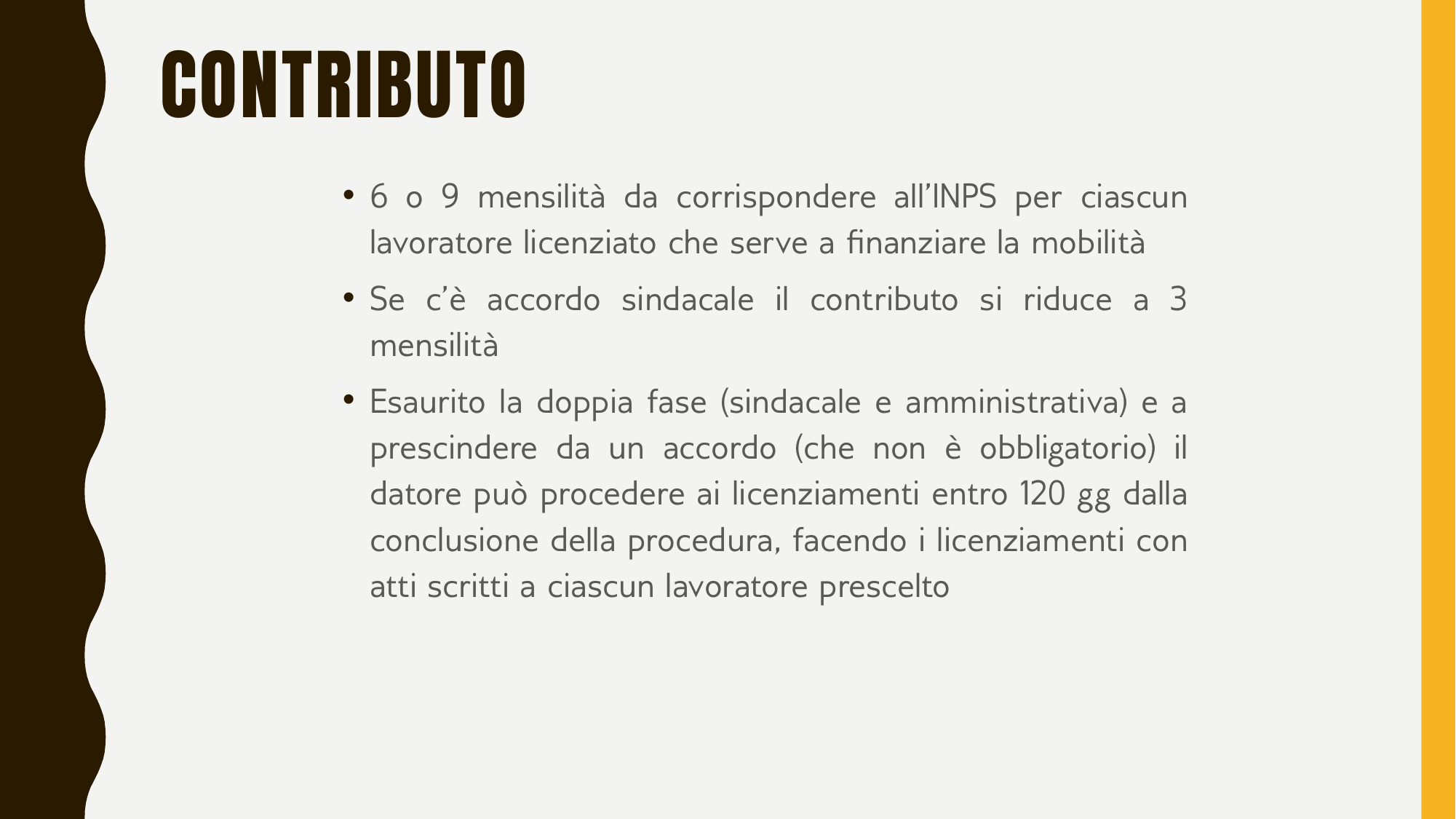

# Contributo
6 o 9 mensilità da corrispondere all’INPS per ciascun lavoratore licenziato che serve a finanziare la mobilità
Se c’è accordo sindacale il contributo si riduce a 3 mensilità
Esaurito la doppia fase (sindacale e amministrativa) e a prescindere da un accordo (che non è obbligatorio) il datore può procedere ai licenziamenti entro 120 gg dalla conclusione della procedura, facendo i licenziamenti con atti scritti a ciascun lavoratore prescelto